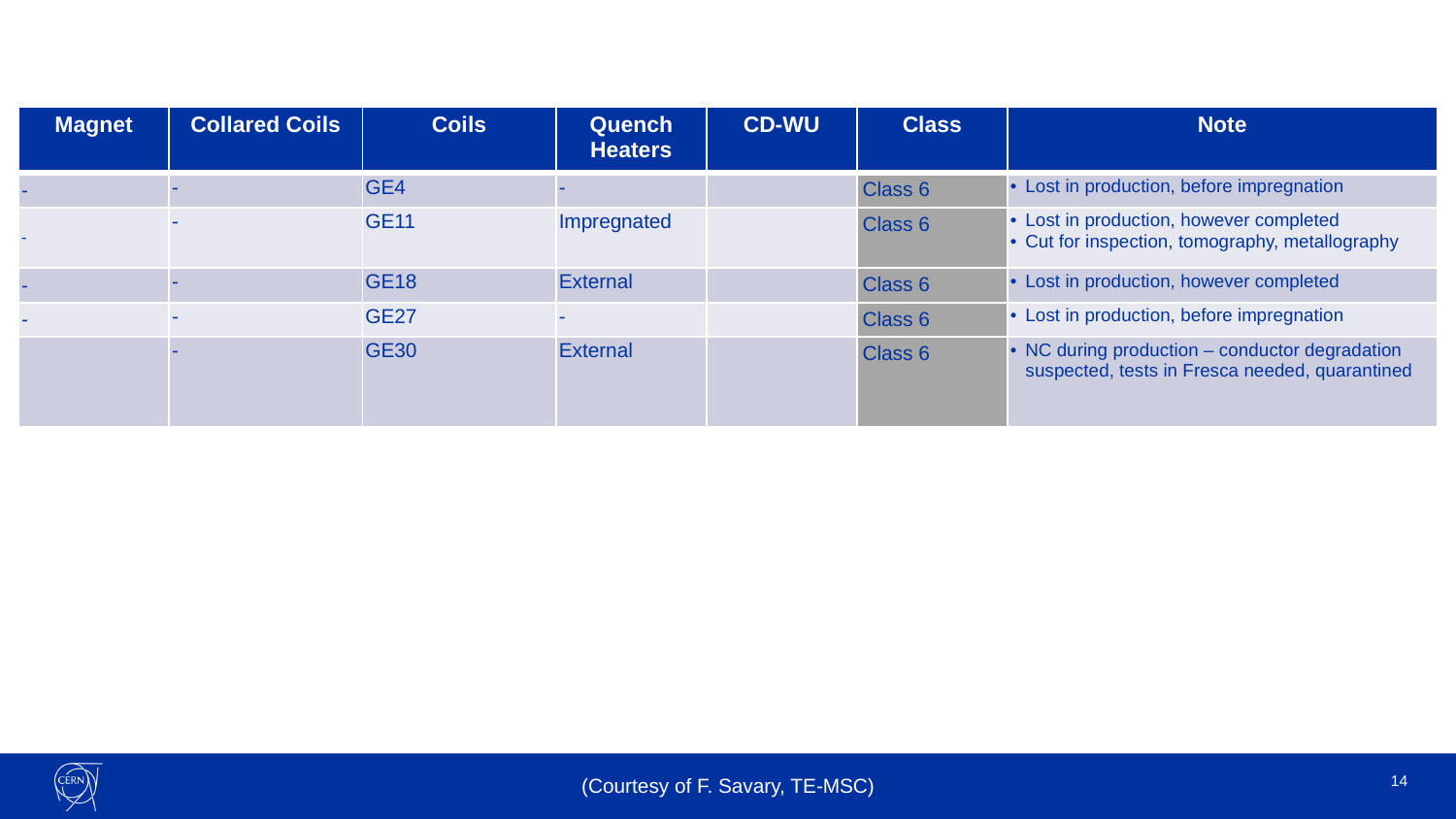

| Magnet | Collared Coils | Coils | Quench Heaters | CD-WU | Class | Note |
| --- | --- | --- | --- | --- | --- | --- |
| - | - | GE4 | - |  | Class 6 | Lost in production, before impregnation |
| - | - | GE11 | Impregnated |  | Class 6 | Lost in production, however completed Cut for inspection, tomography, metallography |
| - | - | GE18 | External |  | Class 6 | Lost in production, however completed |
| - | - | GE27 | - |  | Class 6 | Lost in production, before impregnation |
|  | - | GE30 | External |  | Class 6 | NC during production – conductor degradation suspected, tests in Fresca needed, quarantined |
14
(Courtesy of F. Savary, TE-MSC)